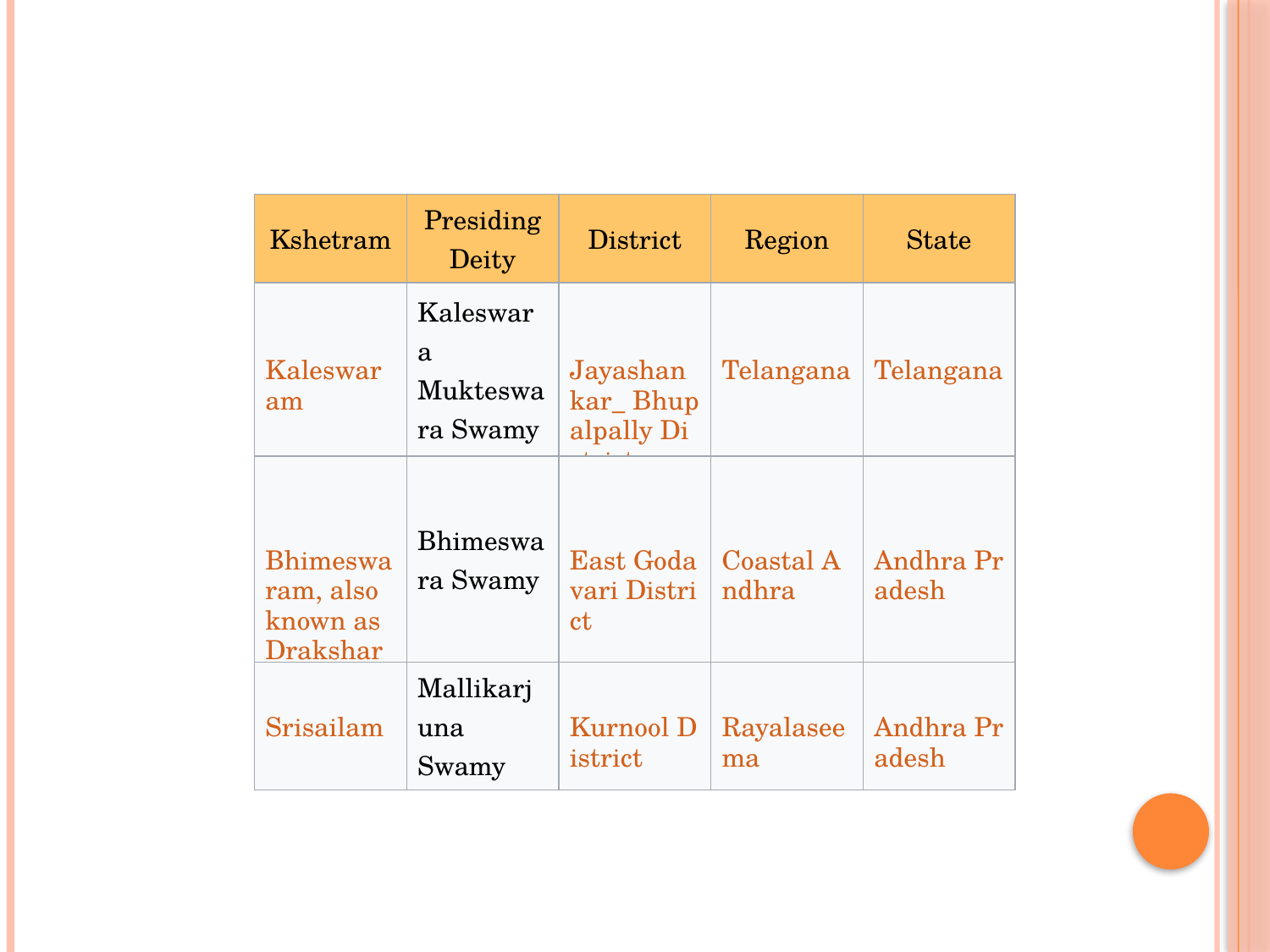

| Kshetram | Presiding Deity | District | Region | State |
| --- | --- | --- | --- | --- |
| Kaleswaram | Kaleswara Mukteswara Swamy | Jayashankar\_ Bhupalpally District | Telangana | Telangana |
| Bhimeswaram, also known as Draksharamam | Bhimeswara Swamy | East Godavari District | Coastal Andhra | Andhra Pradesh |
| Srisailam | Mallikarjuna Swamy | Kurnool District | Rayalaseema | Andhra Pradesh |